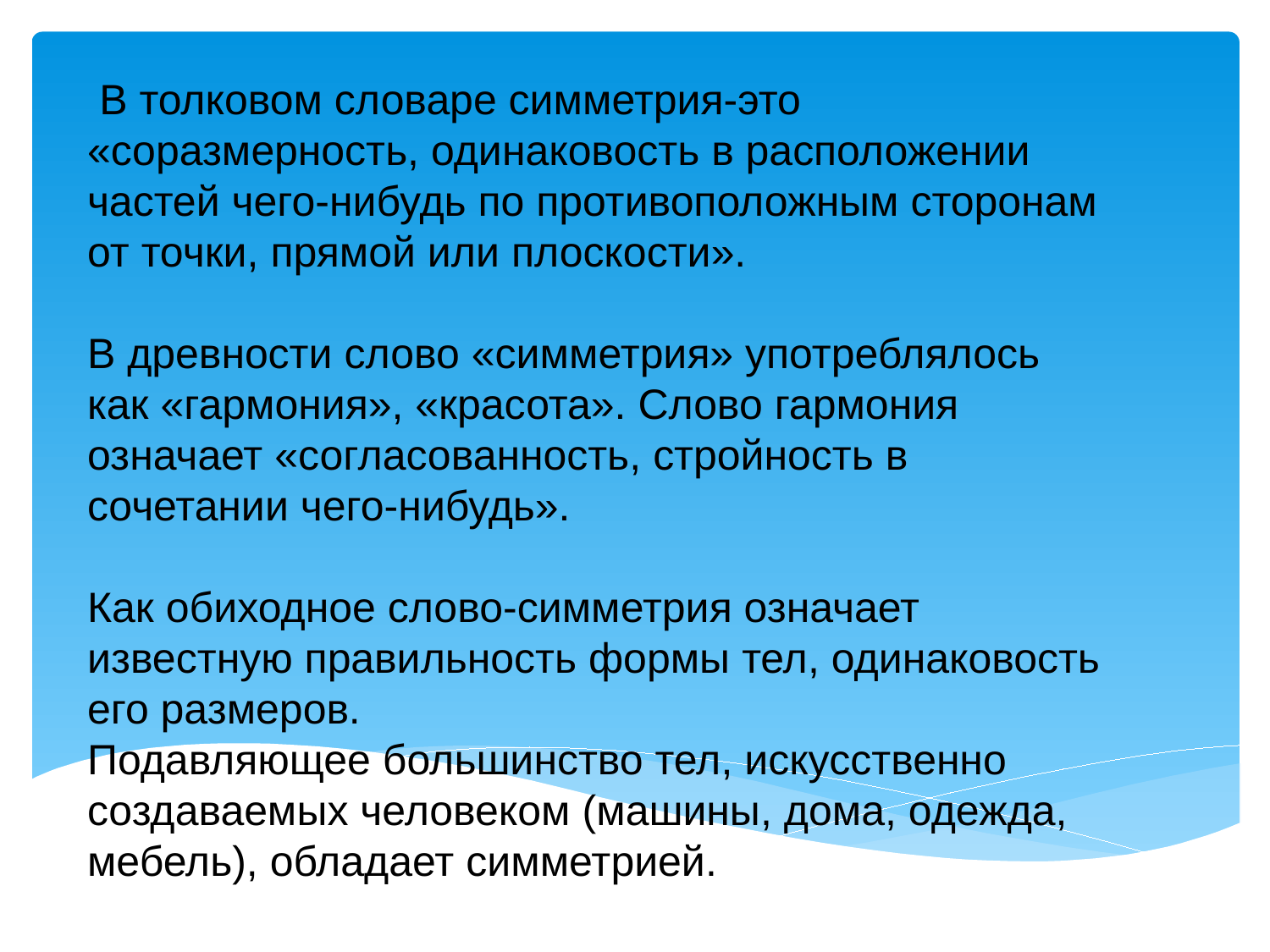

# ,
 В толковом словаре симметрия-это  «соразмерность, одинаковость в расположении частей чего-нибудь по противоположным сторонам от точки, прямой или плоскости».

В древности слово «симметрия» употреблялось как «гармония», «красота». Слово гармония означает «согласованность, стройность в сочетании чего-нибудь».

Как обиходное слово-симметрия означает известную правильность формы тел, одинаковость его размеров.
Подавляющее большинство тел, искусственно создаваемых человеком (машины, дома, одежда, мебель), обладает симметрией.